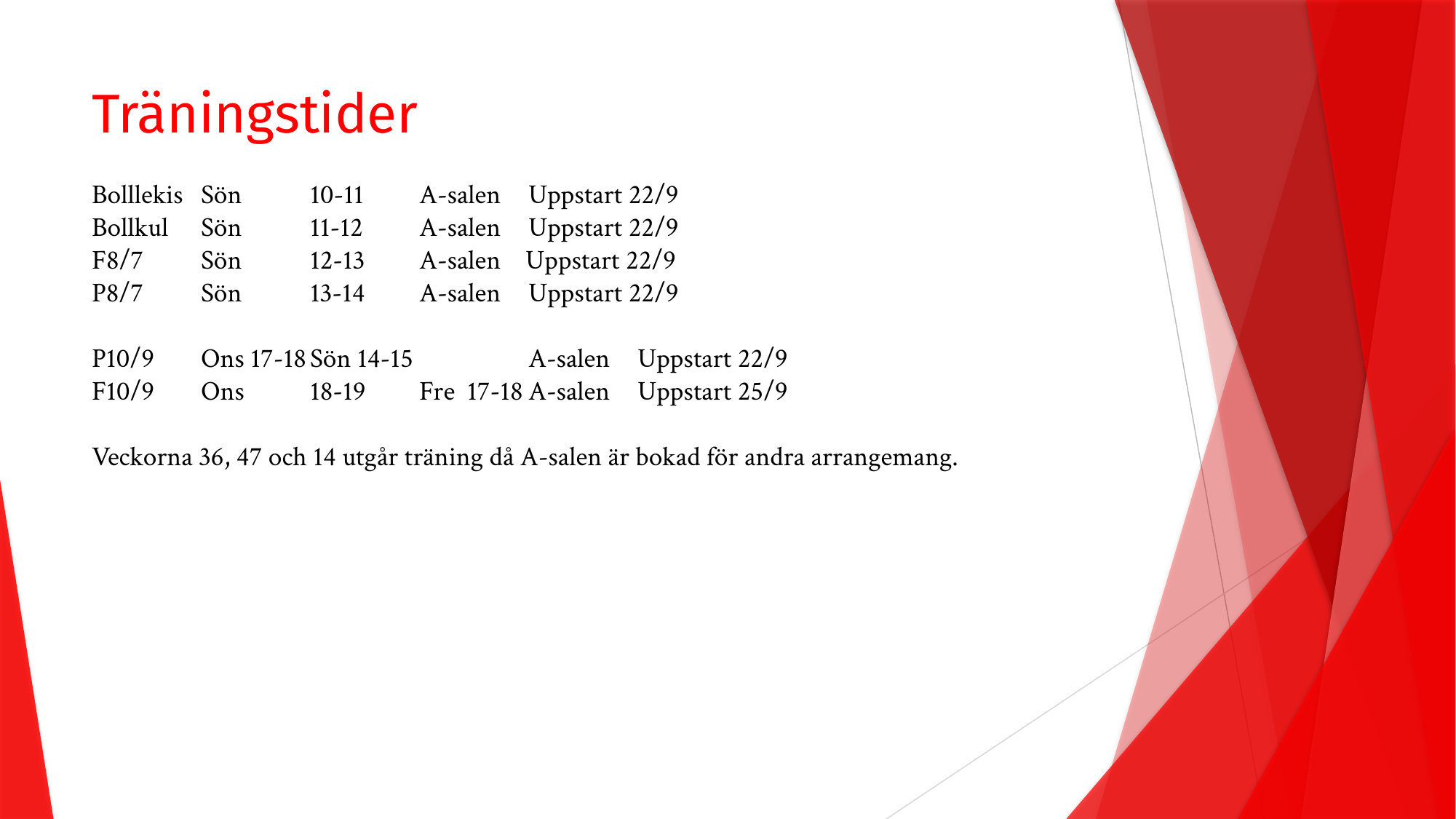

# Träningstider Bolllekis 	Sön 	10-11	A-salen 	Uppstart 22/9 Bollkul 	Sön	11-12	A-salen   	Uppstart 22/9 F8/7 	Sön 	12-13	A-salen    Uppstart 22/9 P8/7 	Sön	13-14     	A-salen	Uppstart 22/9 P10/9 	Ons 17-18	Sön 14-15     	A-salen	Uppstart 22/9 F10/9   	Ons	18-19	Fre  17-18	A-salen	Uppstart 25/9 Veckorna 36, 47 och 14 utgår träning då A-salen är bokad för andra arrangemang.